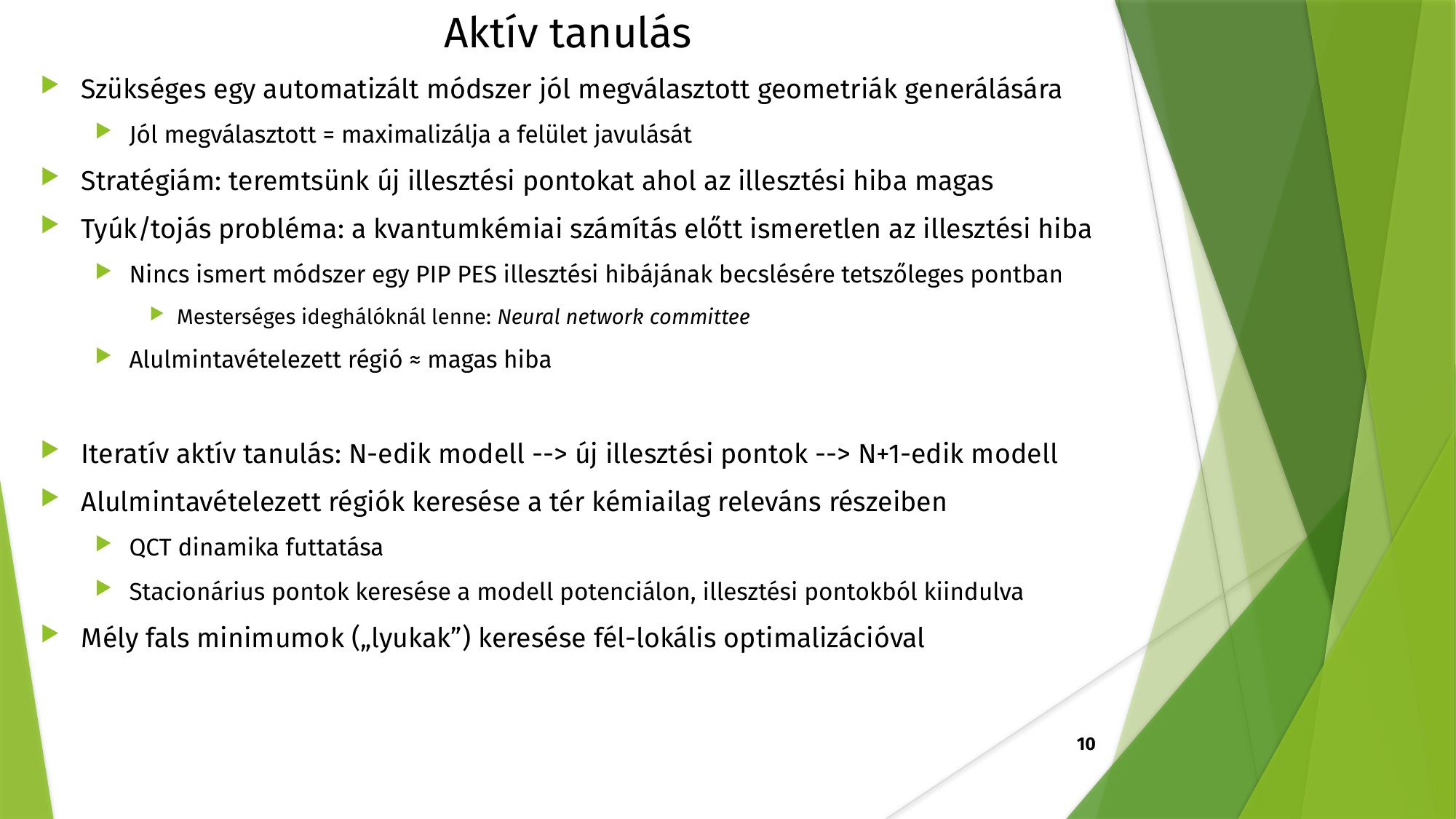

# Aktív tanulás
Szükséges egy automatizált módszer jól megválasztott geometriák generálására
Jól megválasztott = maximalizálja a felület javulását
Stratégiám: teremtsünk új illesztési pontokat ahol az illesztési hiba magas
Tyúk/tojás probléma: a kvantumkémiai számítás előtt ismeretlen az illesztési hiba
Nincs ismert módszer egy PIP PES illesztési hibájának becslésére tetszőleges pontban
Mesterséges ideghálóknál lenne: Neural network committee
Alulmintavételezett régió ≈ magas hiba

Iteratív aktív tanulás: N-edik modell --> új illesztési pontok --> N+1-edik modell
Alulmintavételezett régiók keresése a tér kémiailag releváns részeiben
QCT dinamika futtatása
Stacionárius pontok keresése a modell potenciálon, illesztési pontokból kiindulva
Mély fals minimumok („lyukak”) keresése fél-lokális optimalizációval

10